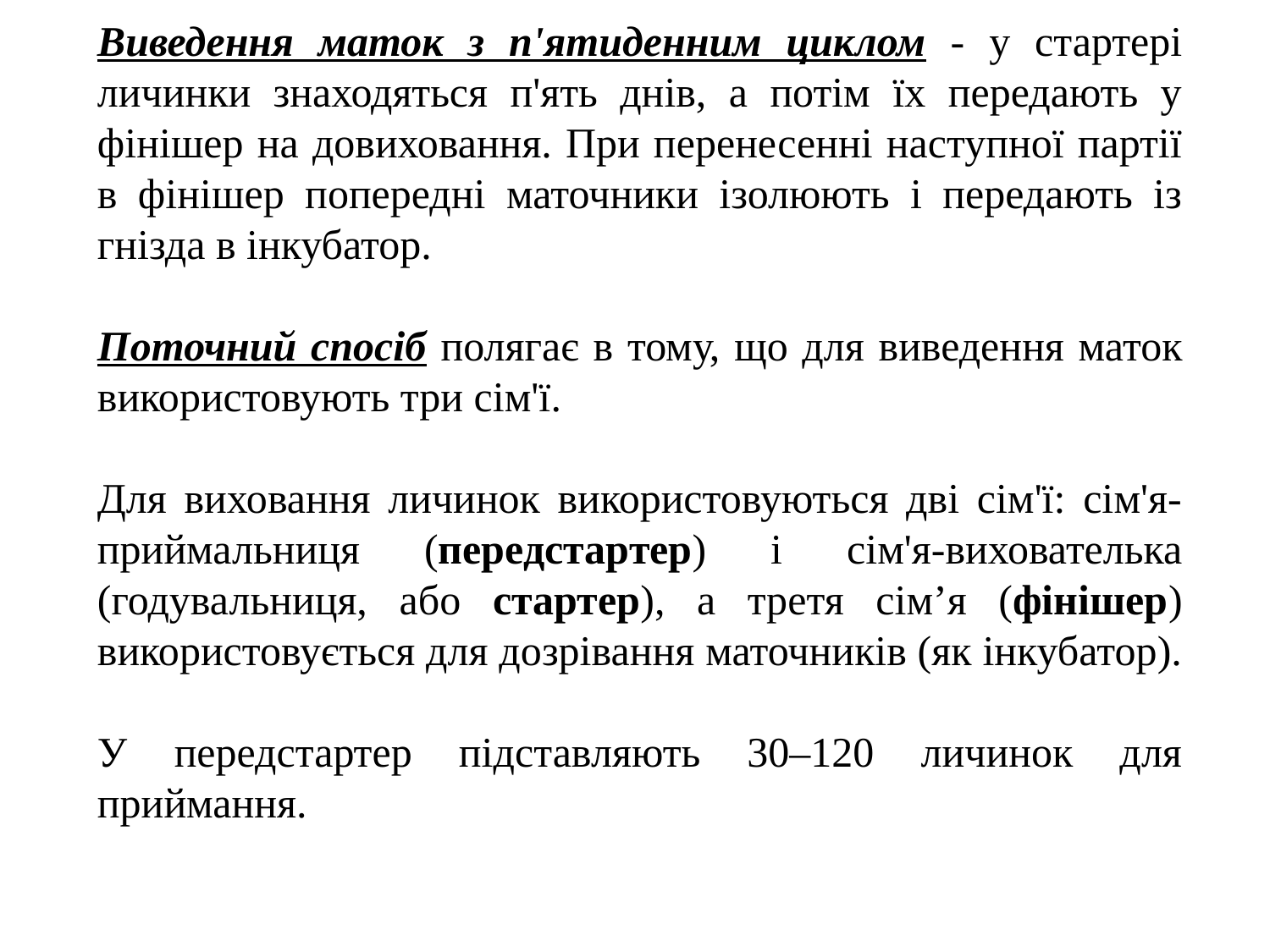

Виведення маток з п'ятиденним циклом - у стартері личинки знаходяться п'ять днів, а потім їх передають у фінішер на довиховання. При перенесенні наступної партії в фінішер попередні маточники ізолюють і передають із гнізда в інкубатор.

Поточний спосіб полягає в тому, що для виведення маток використовують три сім'ї.

Для виховання личинок використовуються дві сім'ї: сім'я-приймальниця (передстартер) і сім'я-вихователька (годувальниця, або стартер), а третя сім’я (фінішер) використовується для дозрівання маточників (як інкубатор).

У передстартер підставляють 30–120 личинок для приймання.